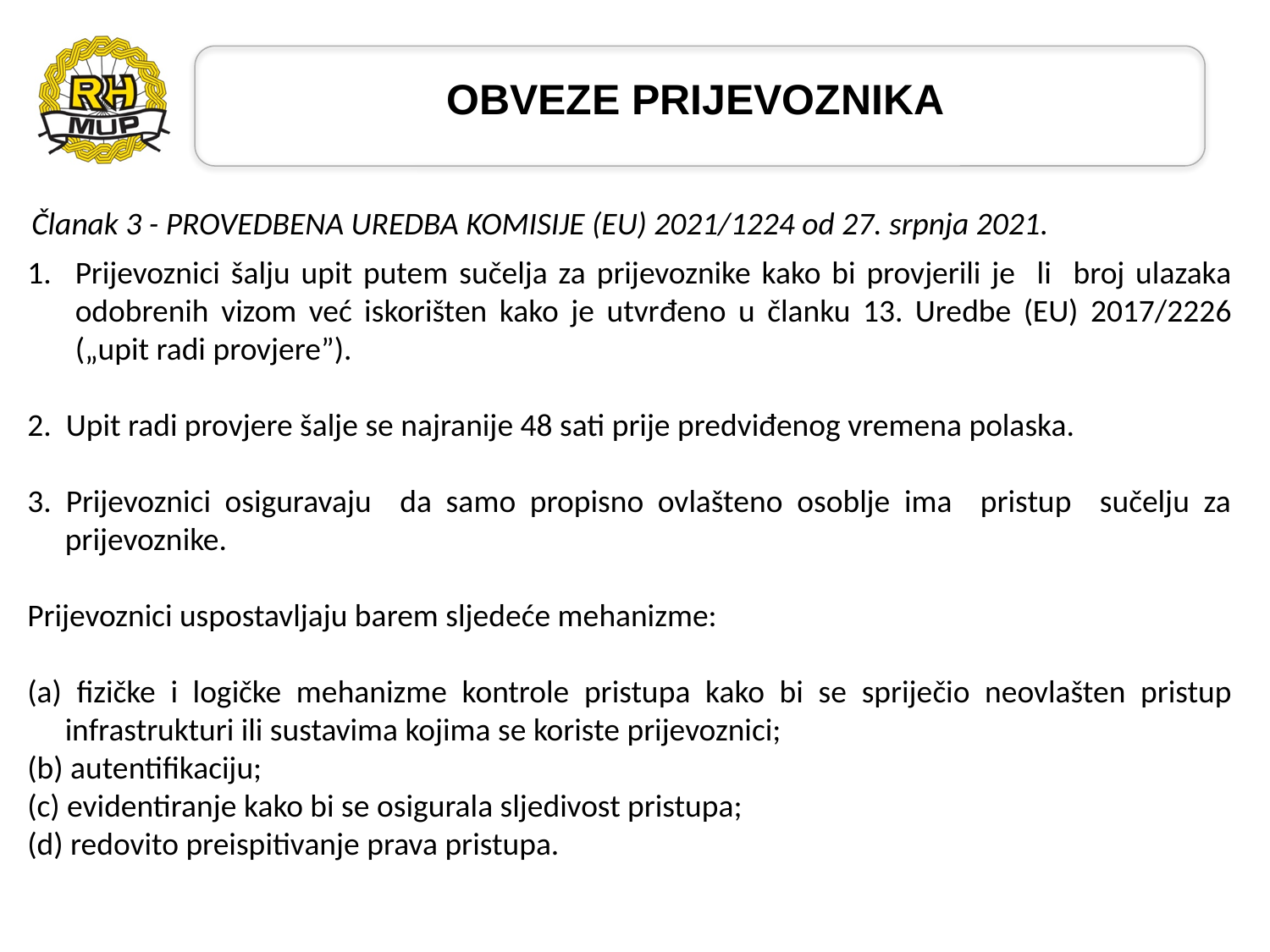

# OBVEZE PRIJEVOZNIKA
Članak 3 - PROVEDBENA UREDBA KOMISIJE (EU) 2021/1224 оd 27. srpnja 2021.
Prijevoznici šalju upit putem sučelja za prijevoznike kako bi provjerili je  li  broj ulazaka odobrenih vizom već iskorišten kako je utvrđeno u članku 13. Uredbe (EU) 2017/2226 („upit radi provjere”).

2.  Upit radi provjere šalje se najranije 48 sati prije predviđenog vremena polaska.

3. Prijevoznici osiguravaju  da samo propisno ovlašteno osoblje ima  pristup  sučelju za prijevoznike.

Prijevoznici uspostavljaju barem sljedeće mehanizme:

(a) fizičke i logičke mehanizme kontrole pristupa kako bi se spriječio neovlašten pristup infrastrukturi ili sustavima kojima se koriste prijevoznici;
(b) autentifikaciju;
(c) evidentiranje kako bi se osigurala sljedivost pristupa;
(d) redovito preispitivanje prava pristupa.